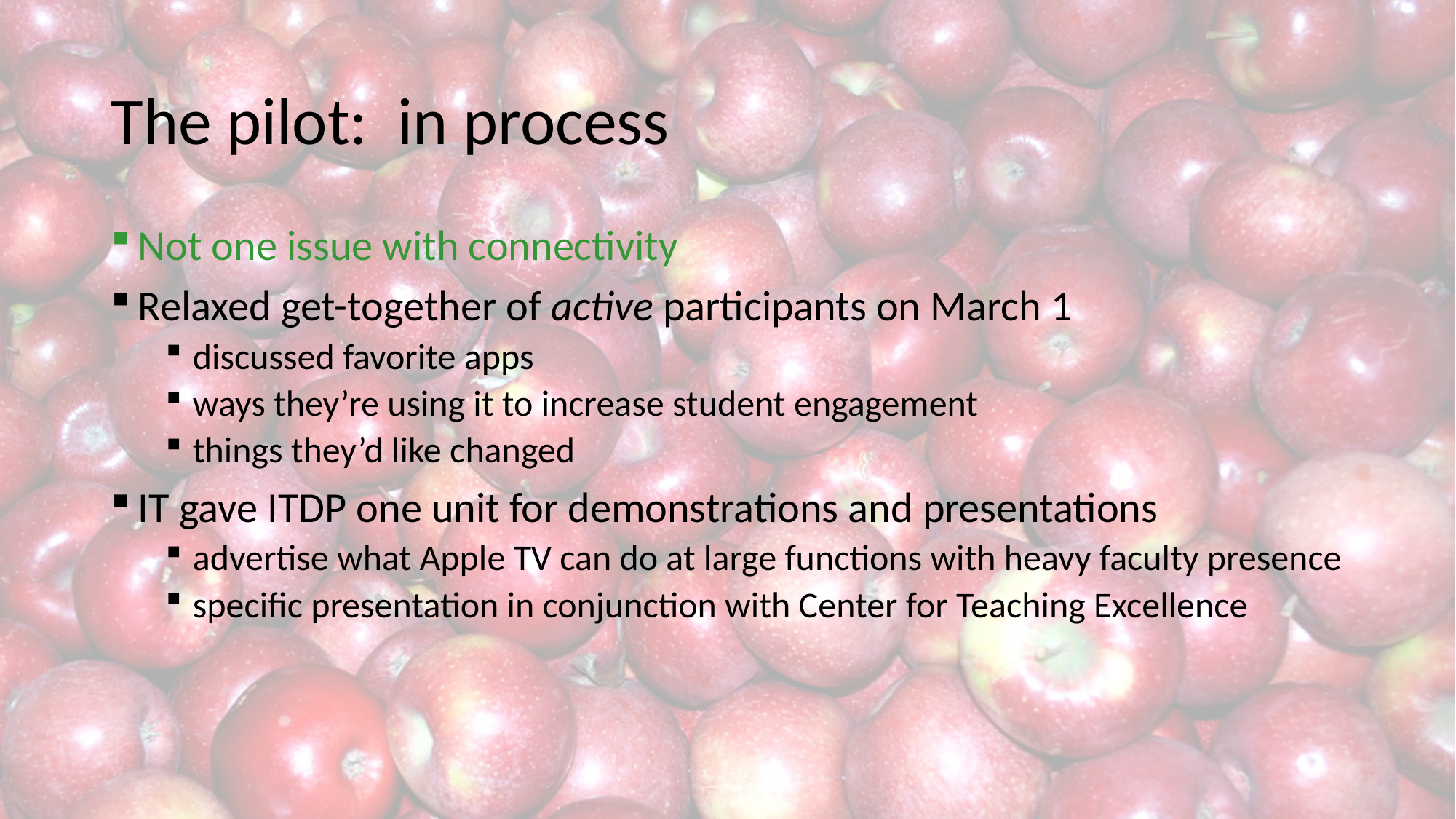

# The pilot:  in process
Not one issue with connectivity
Relaxed get-together of active participants on March 1
discussed favorite apps
ways they’re using it to increase student engagement
things they’d like changed
IT gave ITDP one unit for demonstrations and presentations
advertise what Apple TV can do at large functions with heavy faculty presence
specific presentation in conjunction with Center for Teaching Excellence